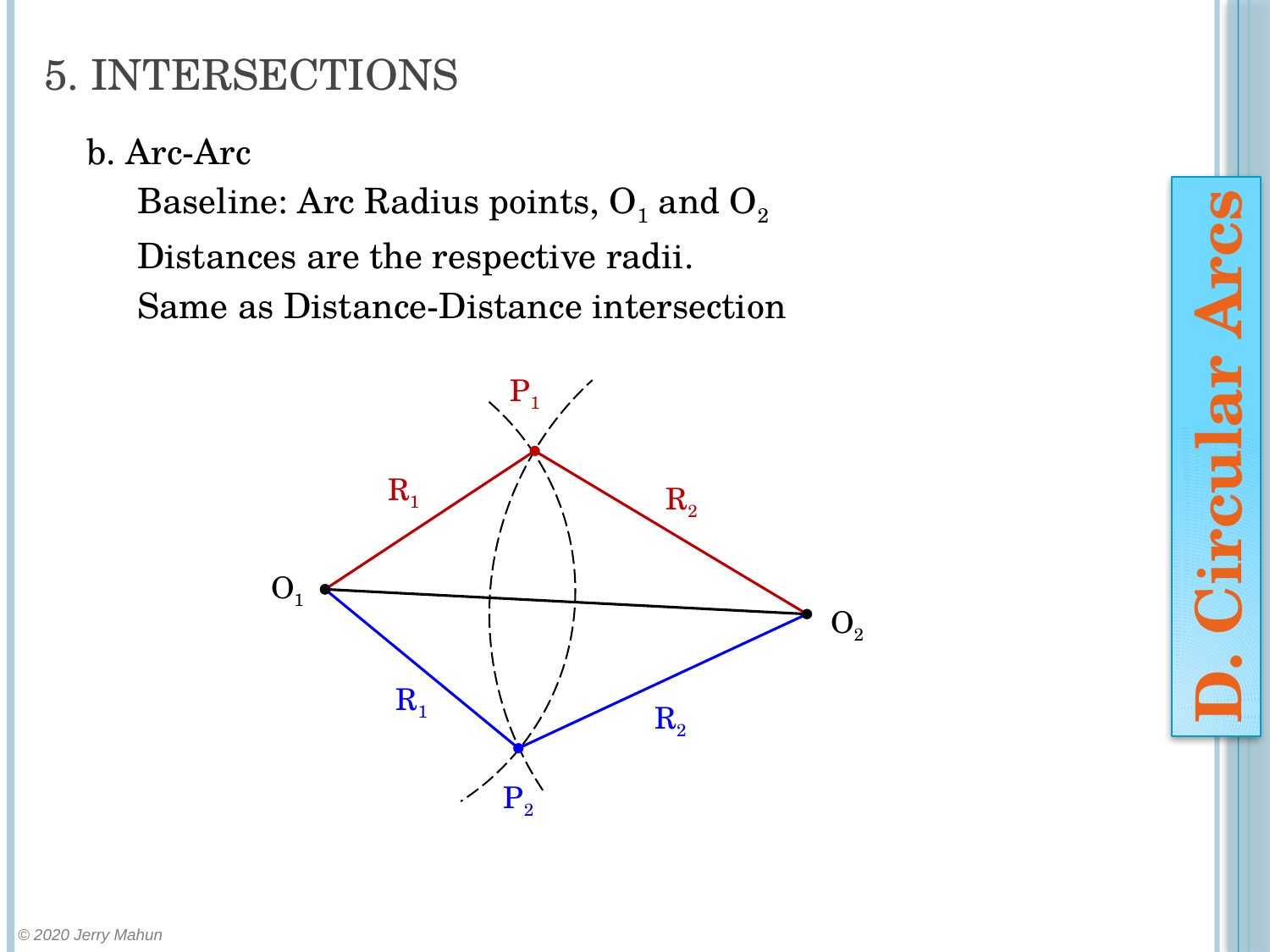

# 5. Intersections
b. Arc-Arc
Baseline: Arc Radius points, O1 and O2
Distances are the respective radii.
Same as Distance-Distance intersection

P1

R1
R2
O1

O2

R1
R2
P2